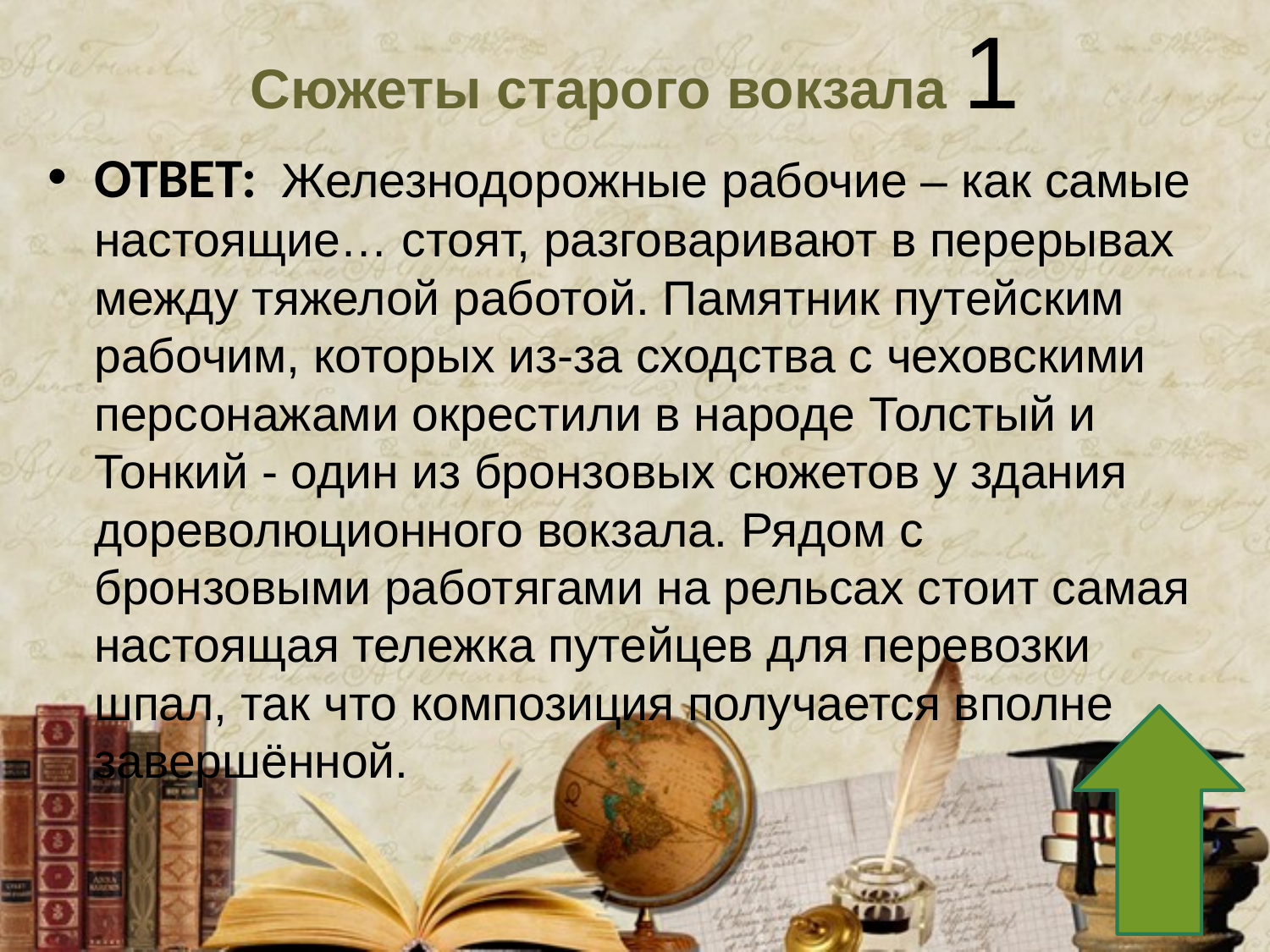

# Сюжеты старого вокзала 1
ОТВЕТ:  Железнодорожные рабочие – как самые настоящие… стоят, разговаривают в перерывах между тяжелой работой. Памятник путейским рабочим, которых из-за сходства с чеховскими персонажами окрестили в народе Толстый и Тонкий - один из бронзовых сюжетов у здания дореволюционного вокзала. Рядом с бронзовыми работягами на рельсах стоит самая настоящая тележка путейцев для перевозки шпал, так что композиция получается вполне завершённой.